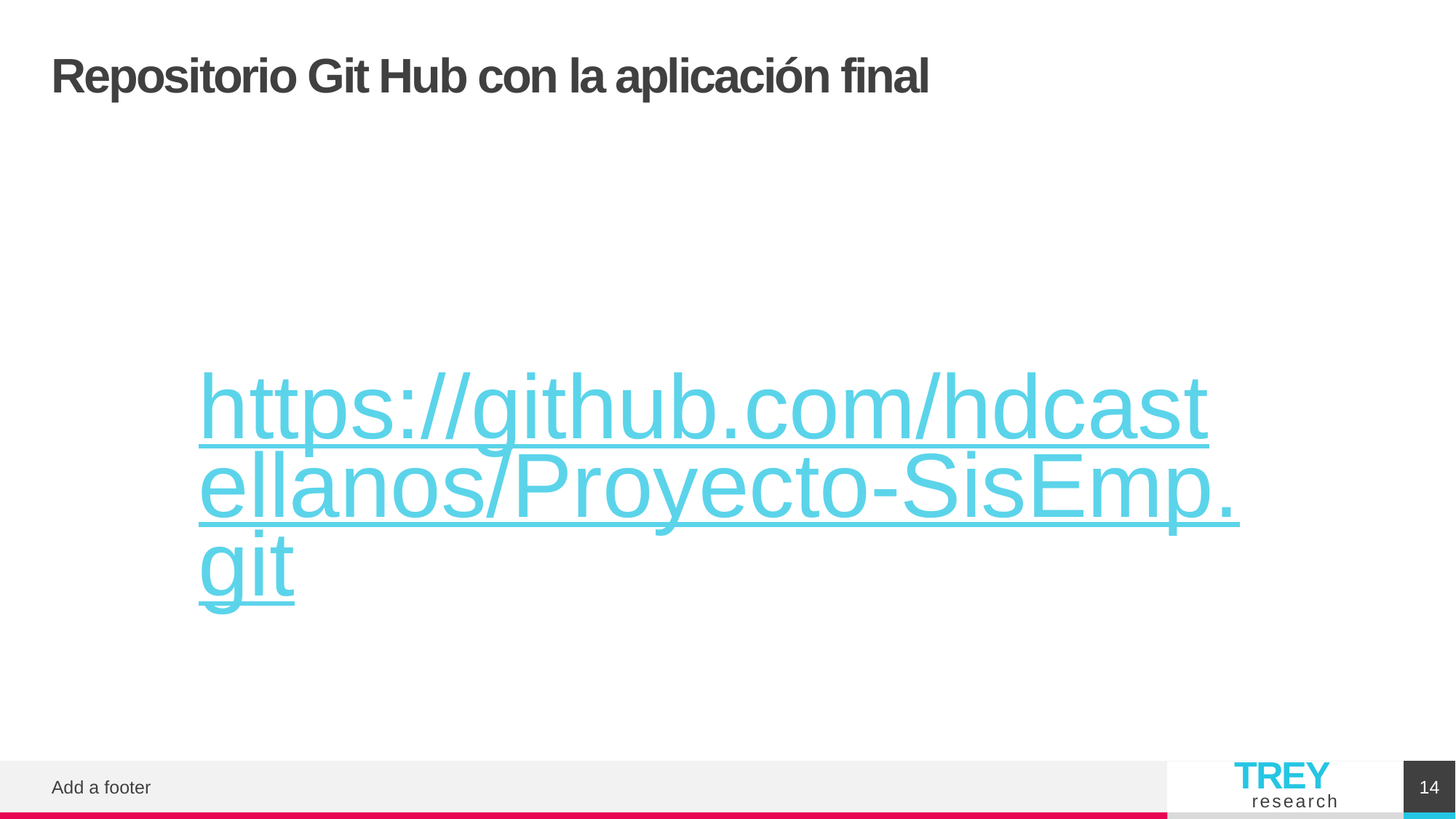

# Repositorio Git Hub con la aplicación final
https://github.com/hdcastellanos/Proyecto-SisEmp.git
14
Add a footer